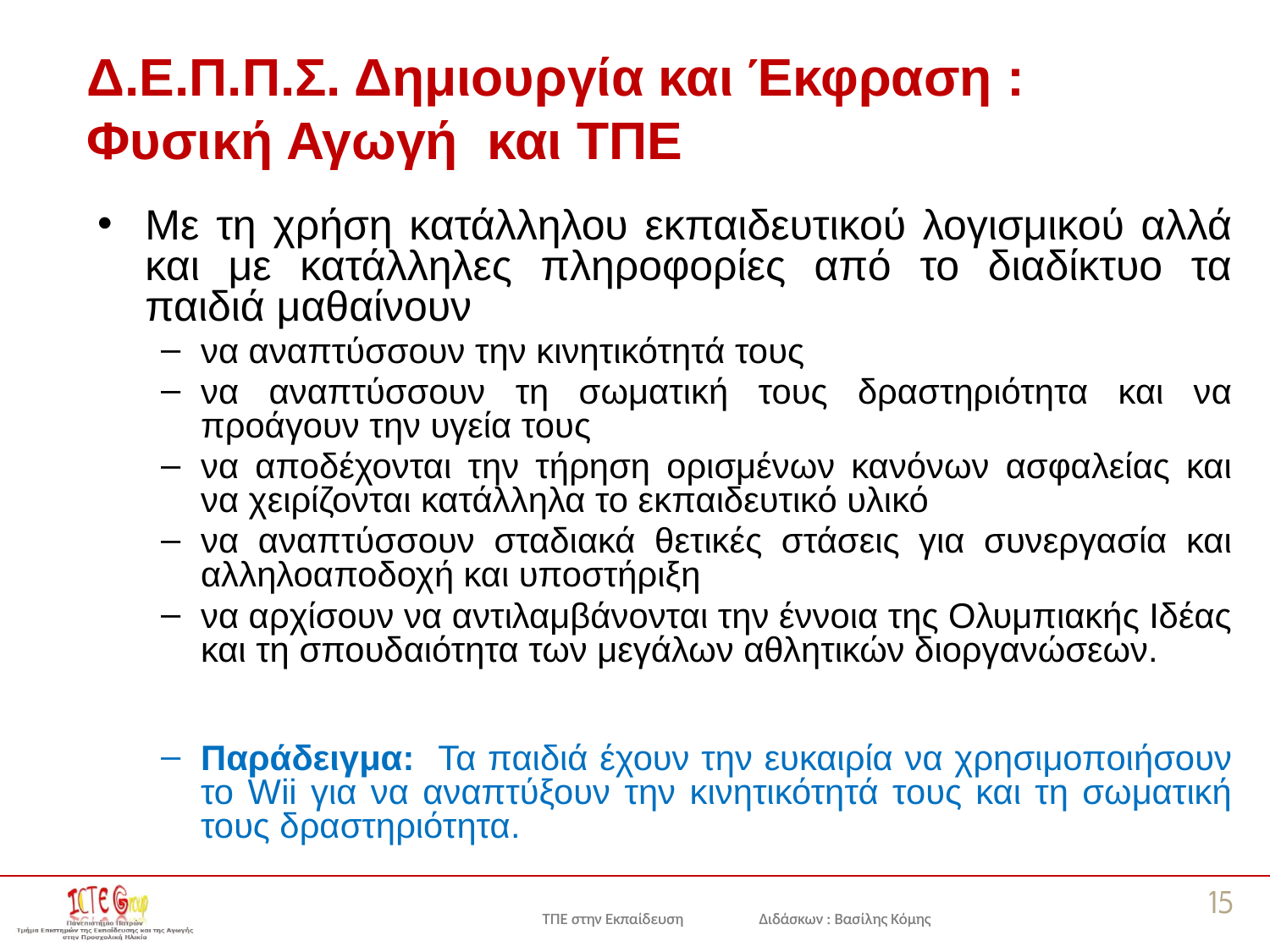

Δ.Ε.Π.Π.Σ. Δημιουργία και Έκφραση :
Φυσική Αγωγή  και ΤΠΕ
Με τη χρήση κατάλληλου εκπαιδευτικού λογισμικού αλλά και με κατάλληλες πληροφορίες από το διαδίκτυο τα παιδιά μαθαίνουν
να αναπτύσσουν την κινητικότητά τους
να αναπτύσσουν τη σωματική τους δραστηριότητα και να προάγουν την υγεία τους
να αποδέχονται την τήρηση ορισμένων κανόνων ασφαλείας και να χειρίζονται κατάλληλα το εκπαιδευτικό υλικό
να αναπτύσσουν σταδιακά θετικές στάσεις για συνεργασία και αλληλοαποδοχή και υποστήριξη
να αρχίσουν να αντιλαμβάνονται την έννοια της Ολυμπιακής Ιδέας και τη σπουδαιότητα των μεγάλων αθλητικών διοργανώσεων.

Παράδειγμα:  Τα παιδιά έχουν την ευκαιρία να χρησιμοποιήσουν το Wii για να αναπτύξουν την κινητικότητά τους και τη σωματική τους δραστηριότητα.

15